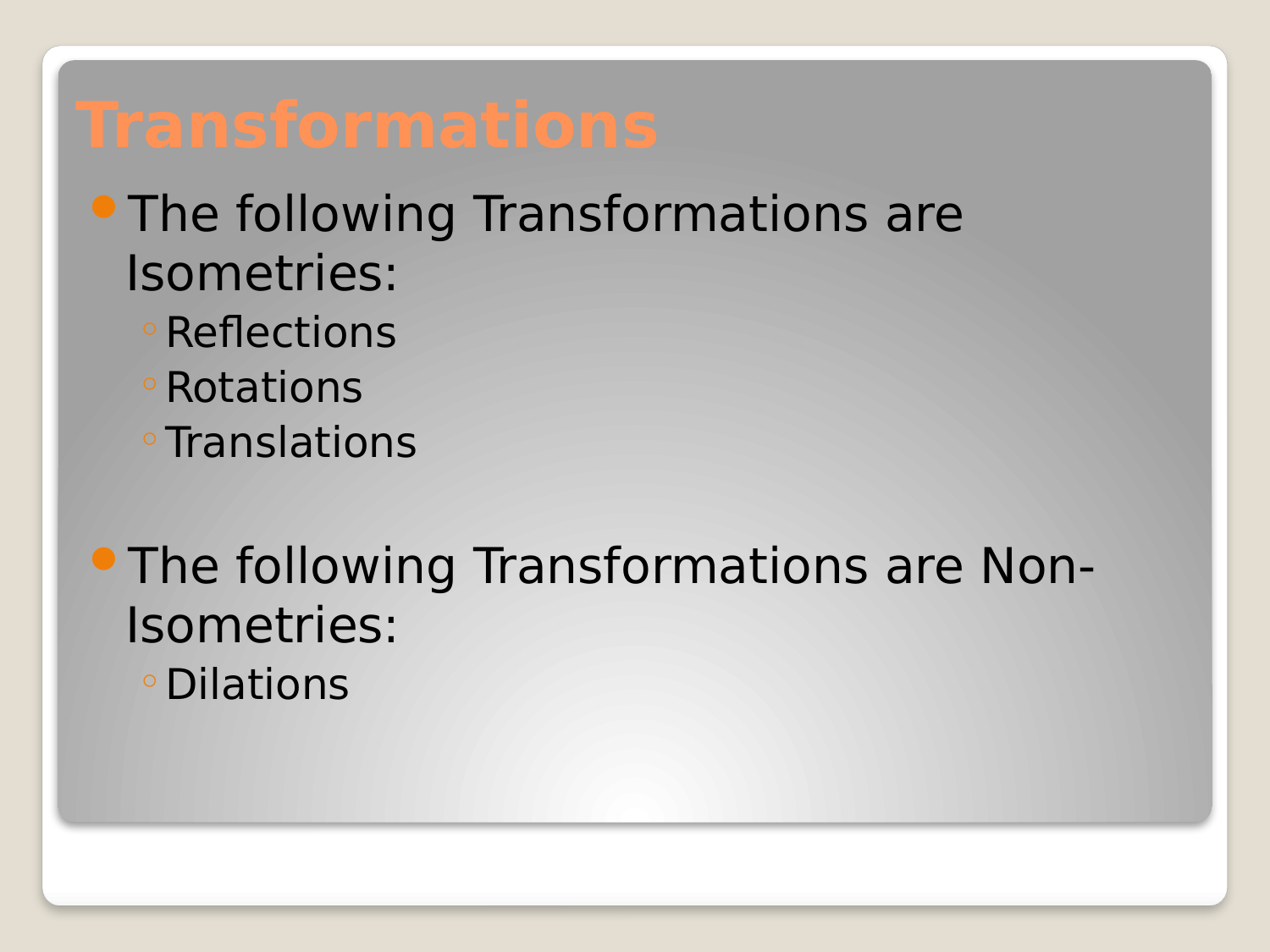

# Transformations
The following Transformations are Isometries:
Reflections
Rotations
Translations

The following Transformations are Non-Isometries:
Dilations